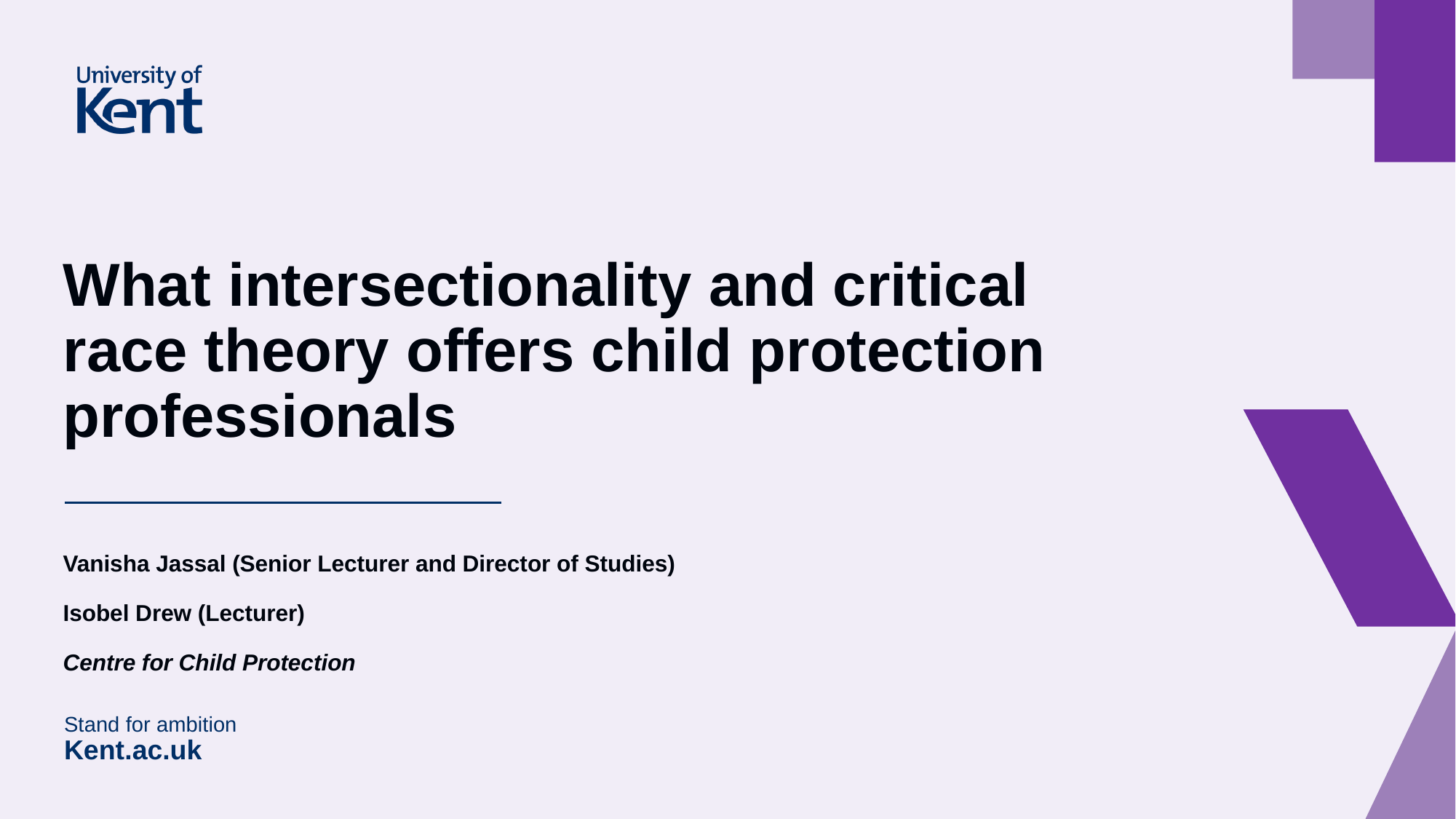

# What intersectionality and critical race theory offers child protection professionals
Vanisha Jassal (Senior Lecturer and Director of Studies)
Isobel Drew (Lecturer)
Centre for Child Protection